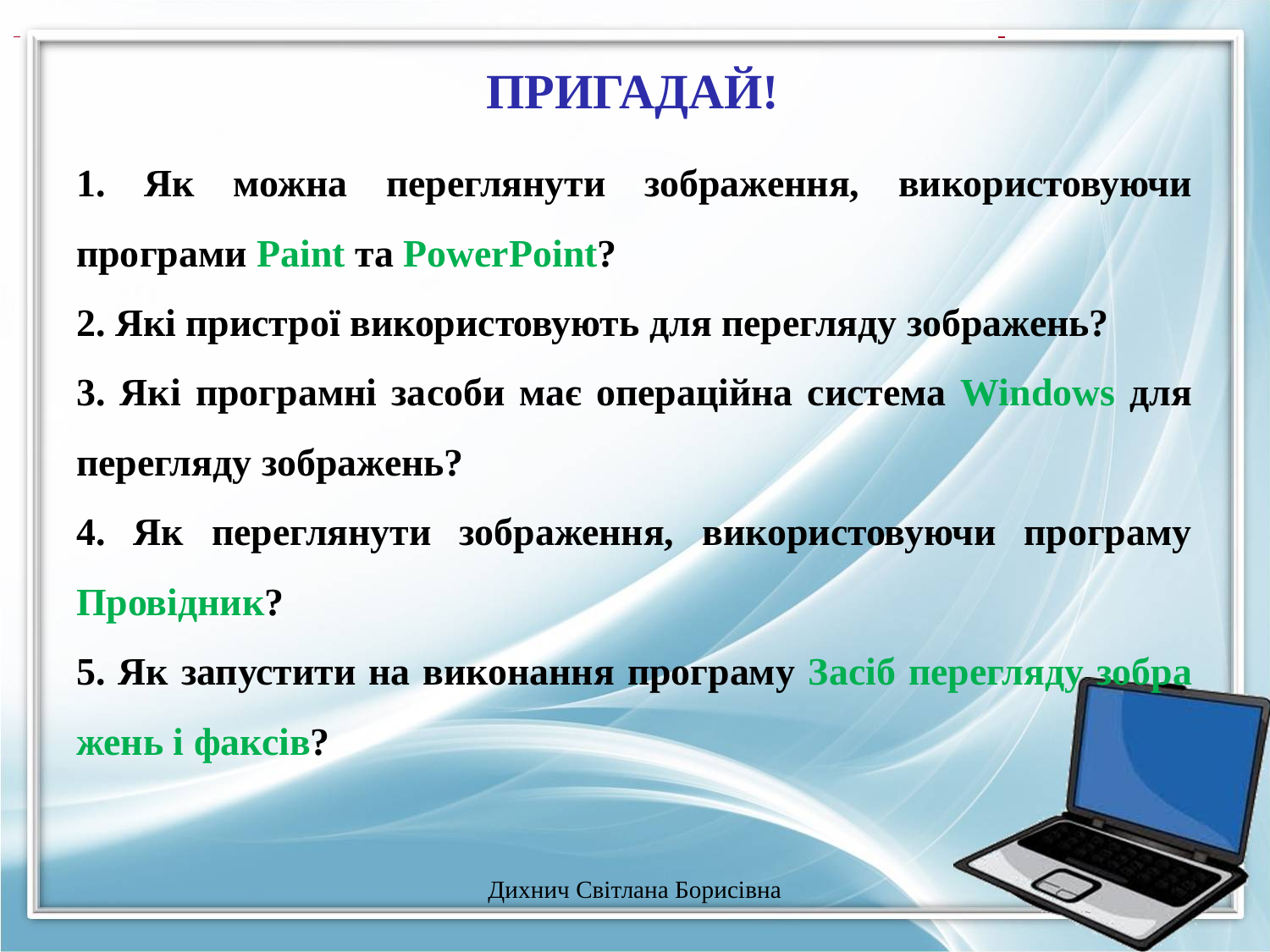

ПРИГАДАЙ!
1. Як можна переглянути зображення, використовуючи програми Paint та PowerPoint?
2. Які пристрої використовують для перегляду зображень?
3. Які програмні засоби має операційна система Windows для пере­гляду зображень?
4. Як переглянути зображення, використовуючи програму Провідник?
5. Як запустити на виконання програму Засіб перегляду зобра­жень і факсів?

Дихнич Світлана Борисівна